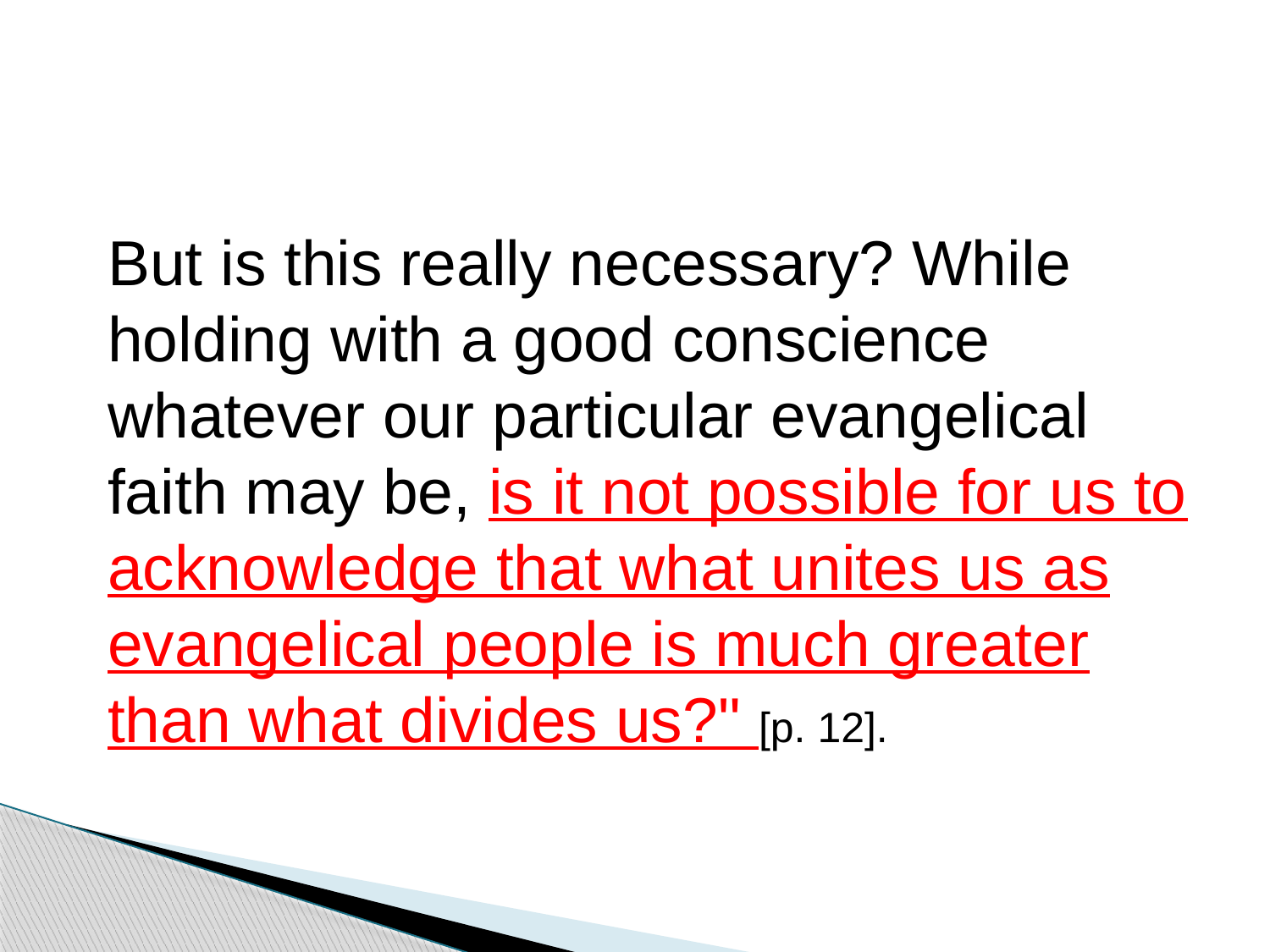

But is this really necessary? While holding with a good conscience whatever our particular evangelical faith may be, is it not possible for us to acknowledge that what unites us as evangelical people is much greater than what divides us?" [p. 12].